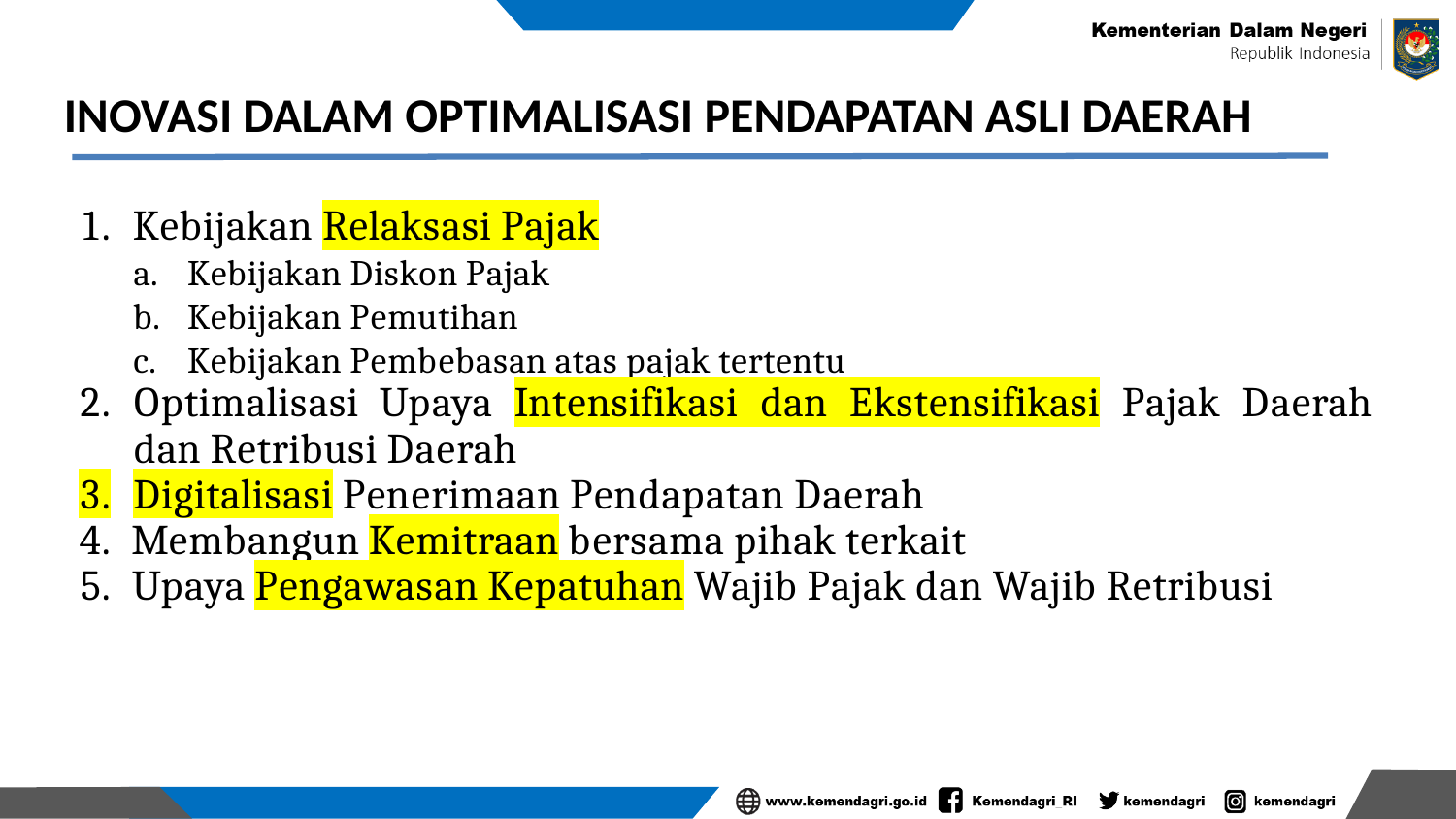

INOVASI DALAM OPTIMALISASI PENDAPATAN ASLI DAERAH
Kebijakan Relaksasi Pajak
Kebijakan Diskon Pajak
Kebijakan Pemutihan
Kebijakan Pembebasan atas pajak tertentu
Optimalisasi Upaya Intensifikasi dan Ekstensifikasi Pajak Daerah dan Retribusi Daerah
Digitalisasi Penerimaan Pendapatan Daerah
Membangun Kemitraan bersama pihak terkait
Upaya Pengawasan Kepatuhan Wajib Pajak dan Wajib Retribusi